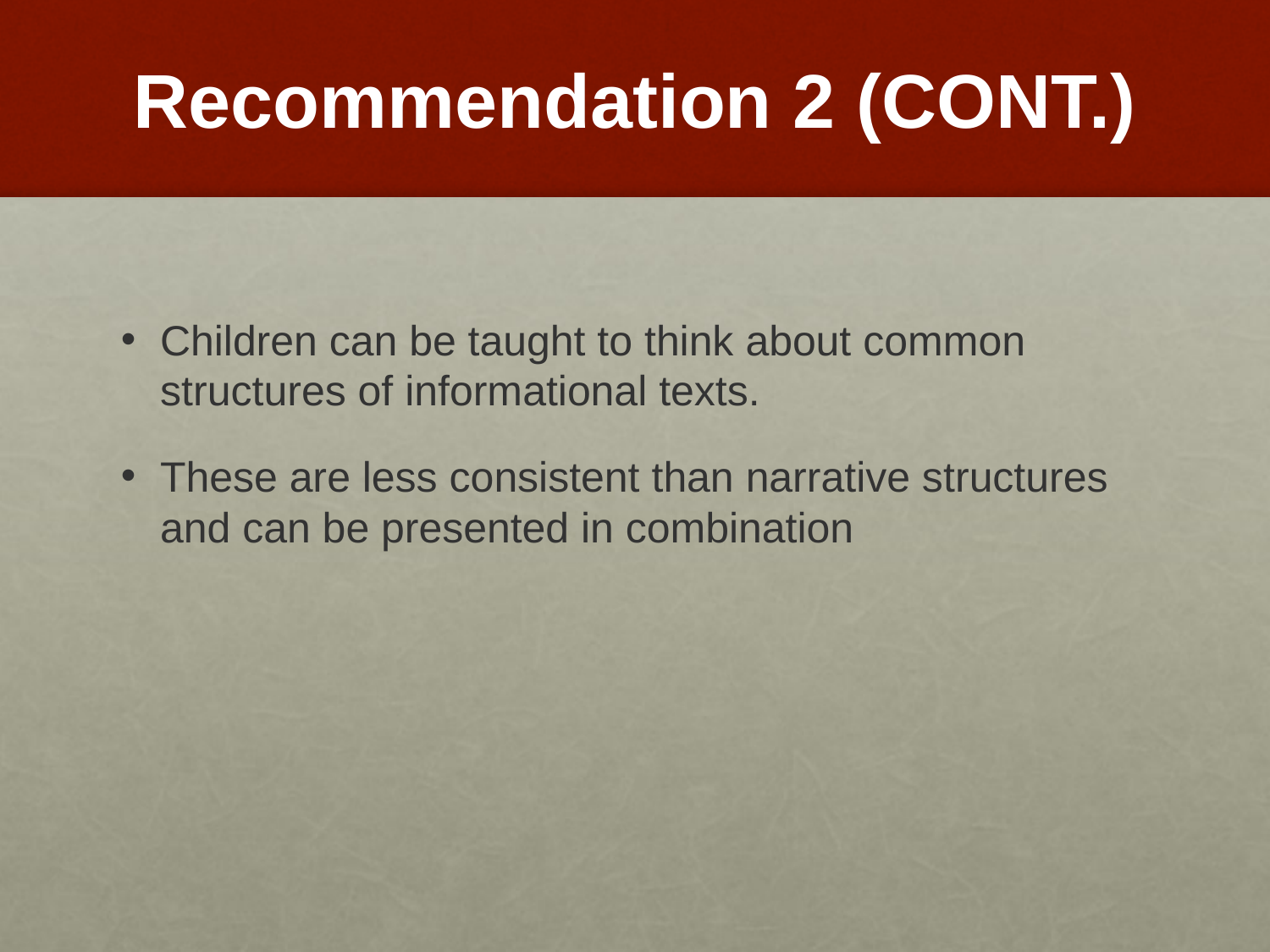

# Recommendation 2 (CONT.)
Children can be taught to think about common structures of informational texts.
These are less consistent than narrative structures and can be presented in combination